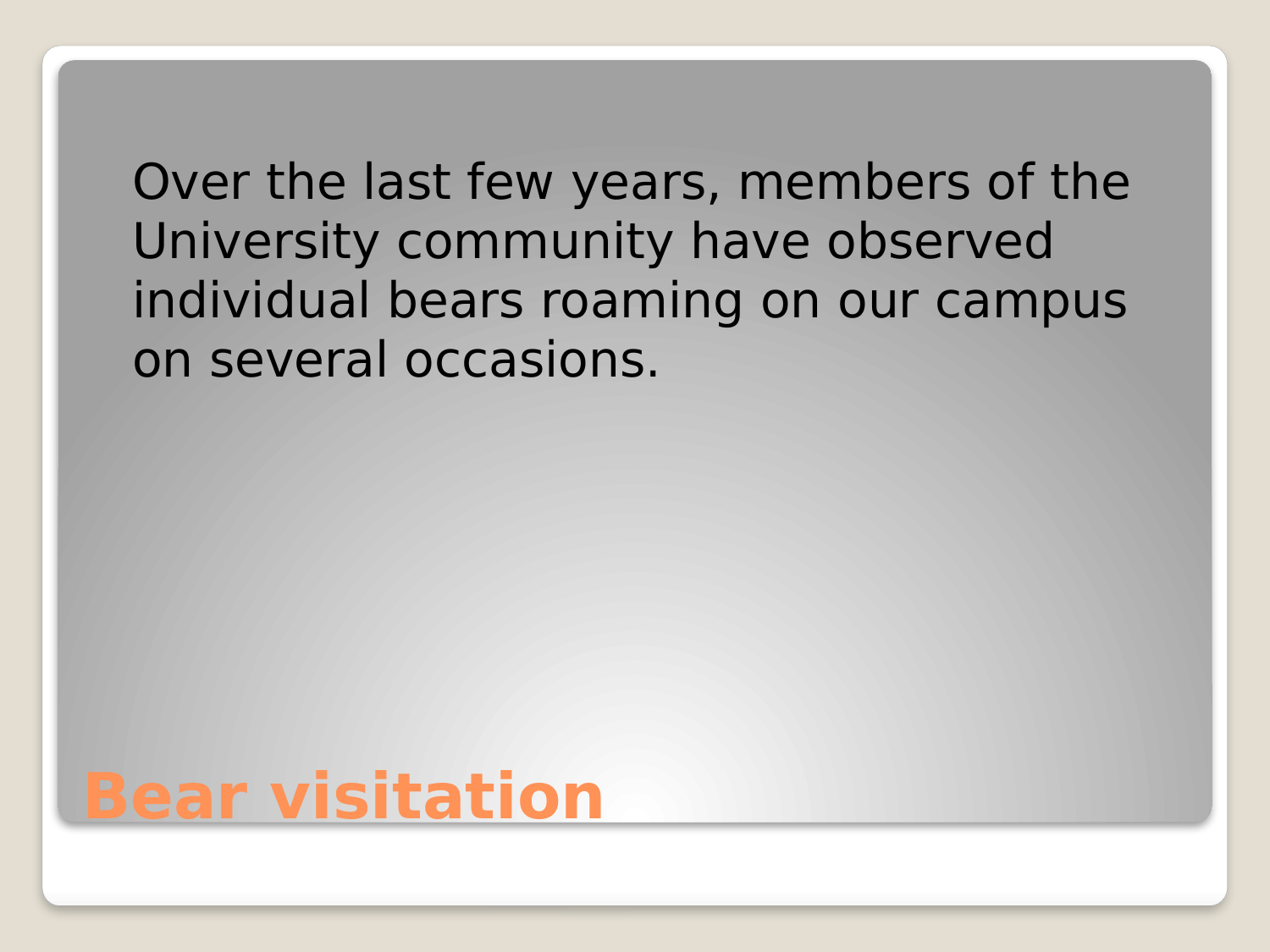

Over the last few years, members of the University community have observed individual bears roaming on our campus on several occasions.
# Bear visitation